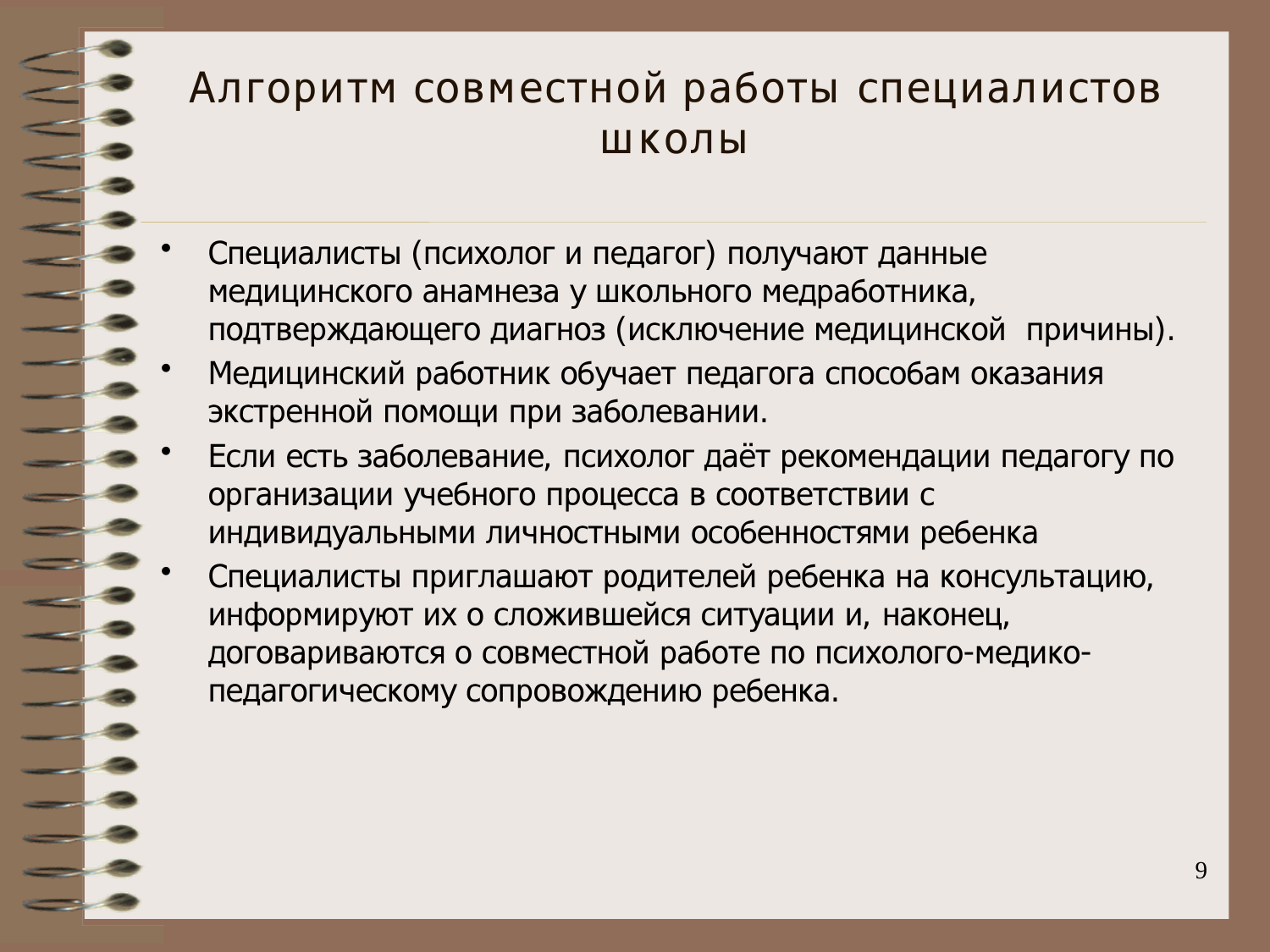

# Алгоритм совместной работы специалистов школы
Специалисты (психолог и педагог) получают данные медицинского анамнеза у школьного медработника, подтверждающего диагноз (исключение медицинской  причины).
Медицинский работник обучает педагога способам оказания экстренной помощи при заболевании.
Если есть заболевание, психолог даёт рекомендации педагогу по организации учебного процесса в соответствии с индивидуальными личностными особенностями ребенка
Специалисты приглашают родителей ребенка на консультацию, информируют их о сложившейся ситуации и, наконец, договариваются о совместной работе по психолого-медико-педагогическому сопровождению ребенка.

9